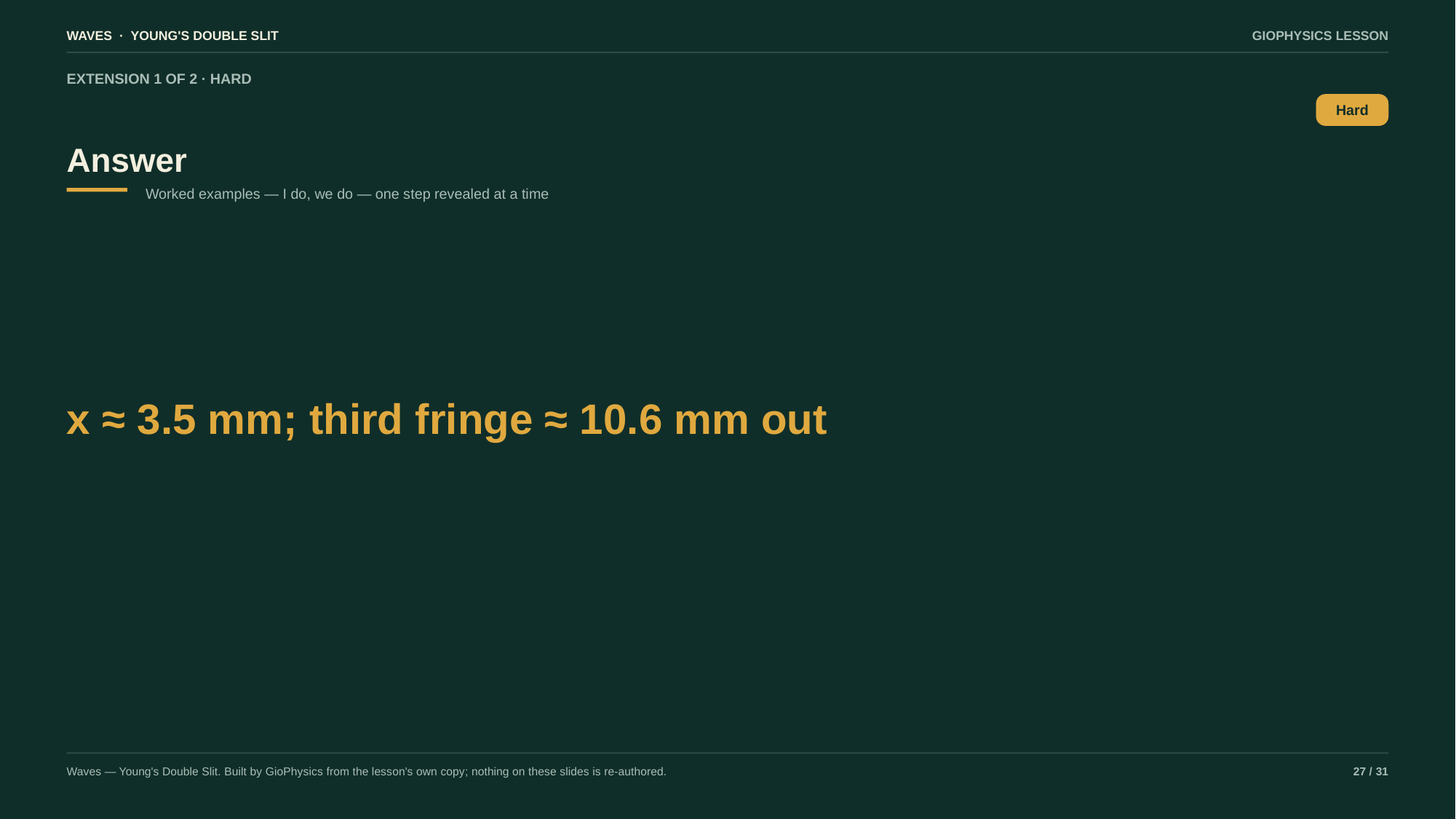

WAVES  ·  YOUNG'S DOUBLE SLIT
GIOPHYSICS LESSON

EXTENSION 1 OF 2 · HARD
Answer

Hard
Worked examples — I do, we do — one step revealed at a time

x ≈ 3.5 mm; third fringe ≈ 10.6 mm out

Waves — Young's Double Slit. Built by GioPhysics from the lesson's own copy; nothing on these slides is re-authored.
27 / 31